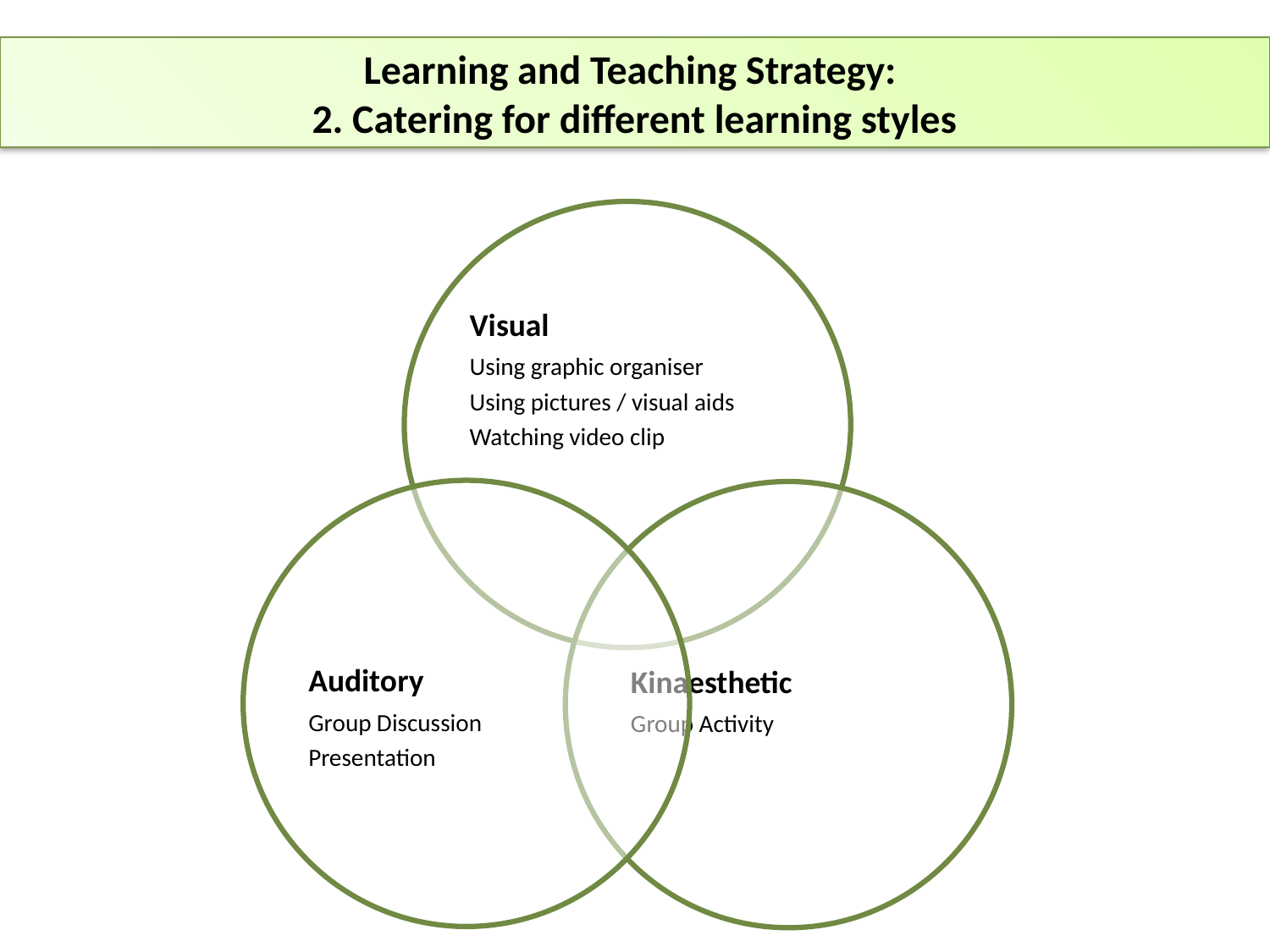

Learning and Teaching Strategy:
2. Catering for different learning styles
Visual
Using graphic organiser
Using pictures / visual aids
Watching video clip
Kinaesthetic
Group Activity

Auditory
Group Discussion
Presentation